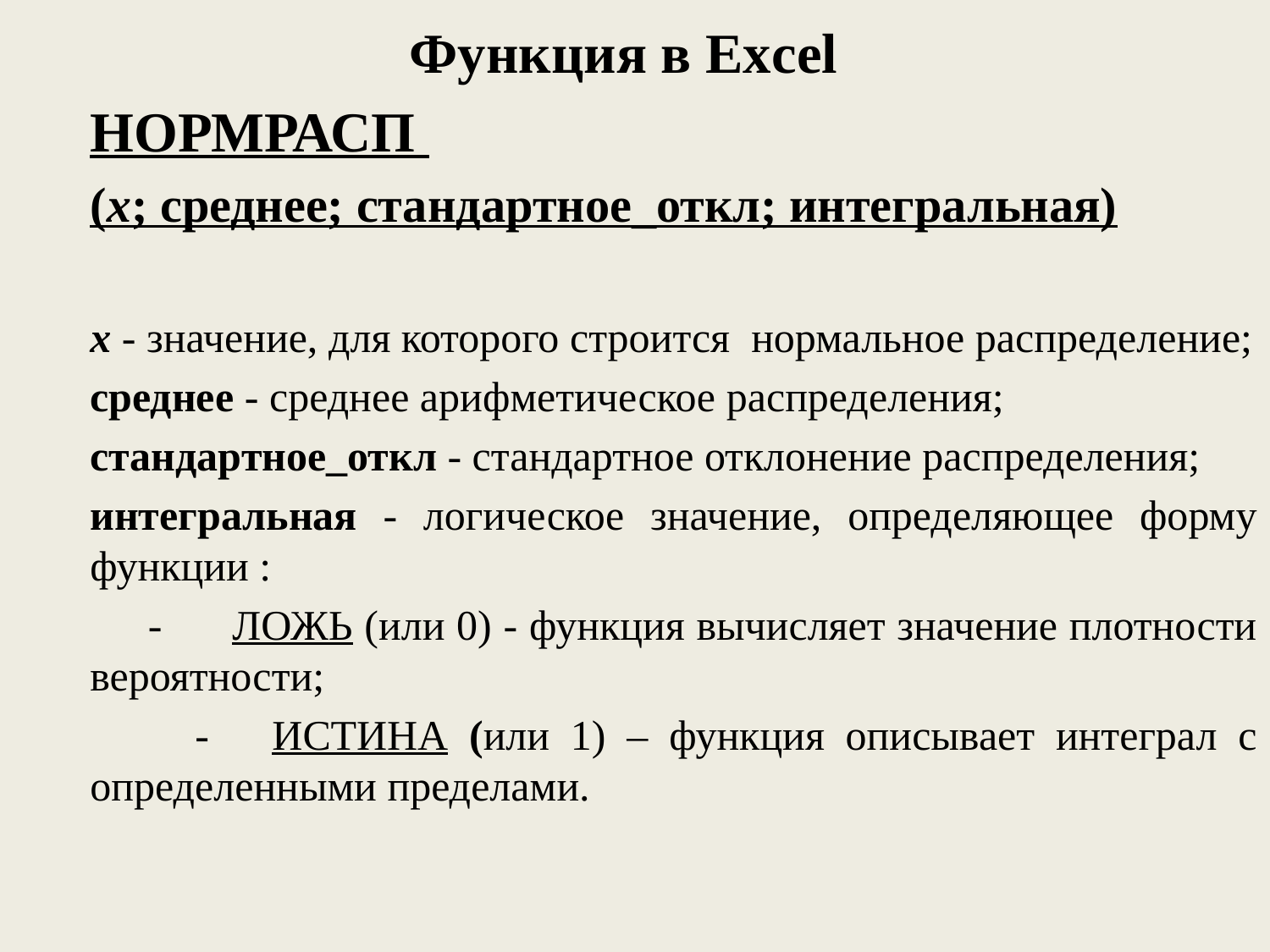

# Функция в Exсel
НОРМРАСП
(х; среднее; стандартное_откл; интегральная)

х - значение, для которого строится  нормальное распределение;
среднее - среднее арифметическое распределения;
стандартное_откл - стандартное отклонение распределения;
интегральная - логическое значение, определяющее форму функции :
     -      ЛОЖЬ (или 0) - функция вычисляет значение плотности вероятности;
     -   ИСТИНА (или 1) – функция описывает интеграл с определенными пределами.